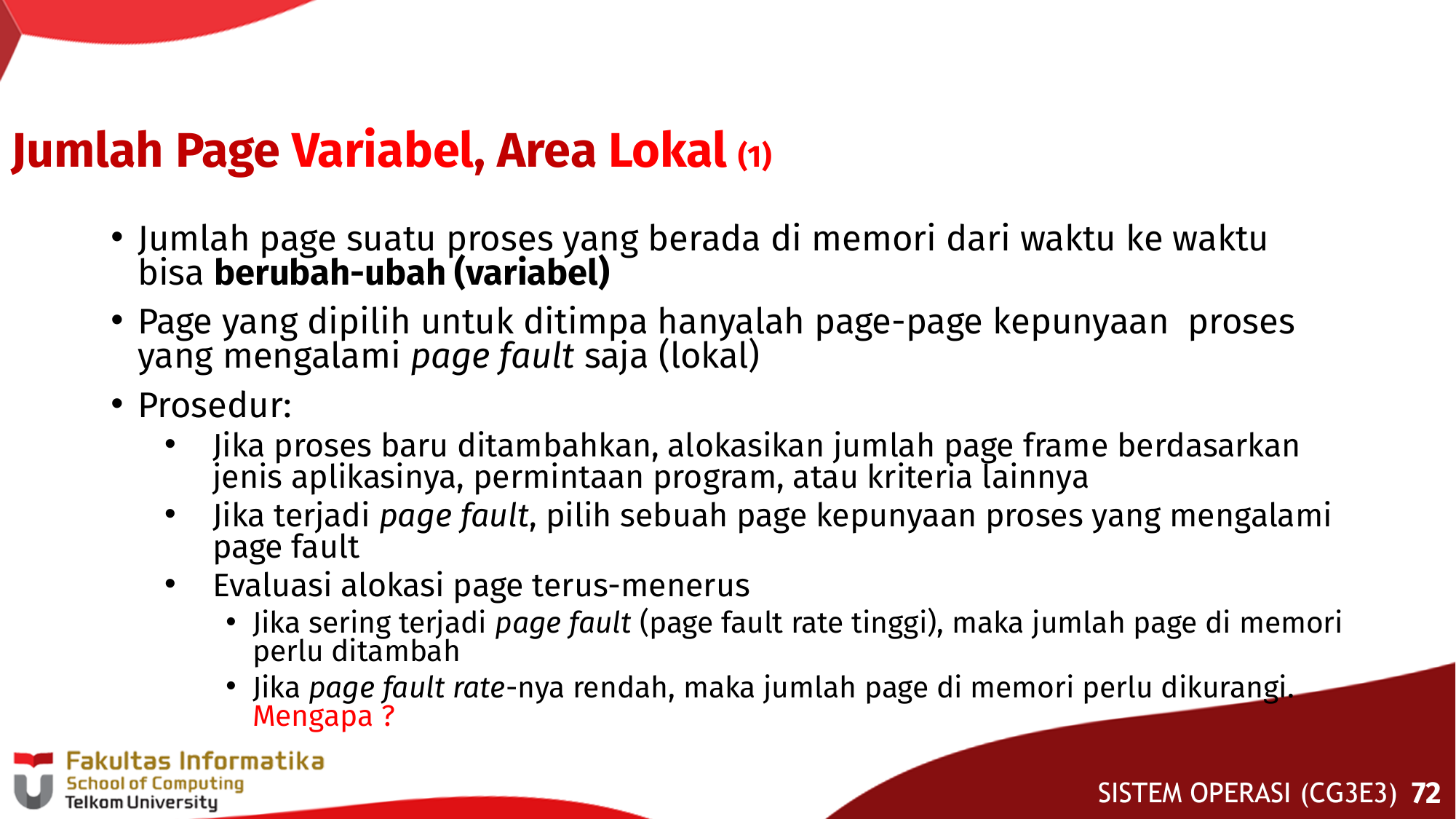

# Jumlah Page Variabel, Area Lokal (1)
Jumlah page suatu proses yang berada di memori dari waktu ke waktu bisa berubah-ubah (variabel)
Page yang dipilih untuk ditimpa hanyalah page-page kepunyaan  proses yang mengalami page fault saja (lokal)
Prosedur:
Jika proses baru ditambahkan, alokasikan jumlah page frame berdasarkan jenis aplikasinya, permintaan program, atau kriteria lainnya
Jika terjadi page fault, pilih sebuah page kepunyaan proses yang mengalami page fault
Evaluasi alokasi page terus-menerus
Jika sering terjadi page fault (page fault rate tinggi), maka jumlah page di memori perlu ditambah
Jika page fault rate-nya rendah, maka jumlah page di memori perlu dikurangi. Mengapa ?
72